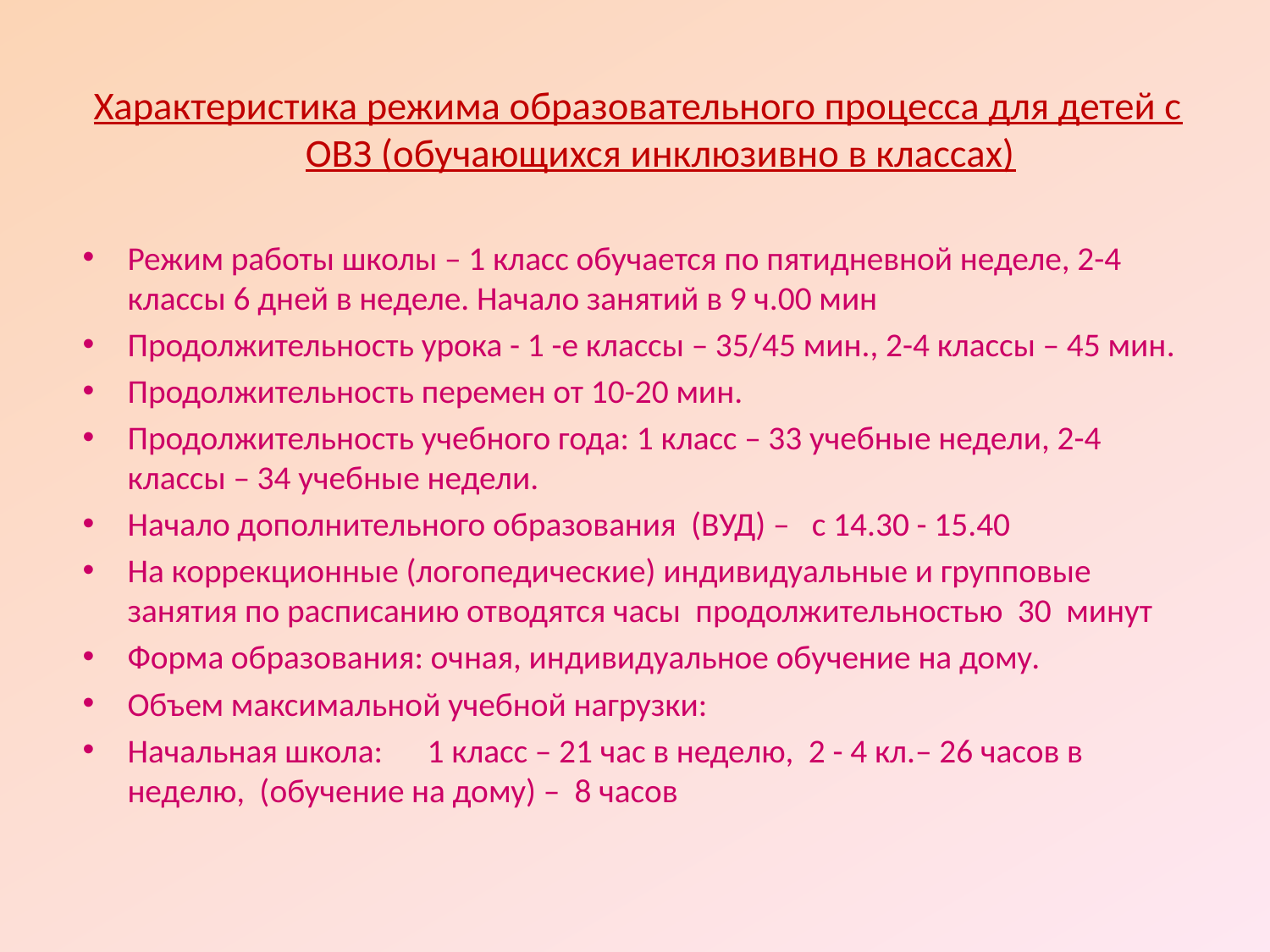

Характеристика режима образовательного процесса для детей с ОВЗ (обучающихся инклюзивно в классах)

Режим работы школы – 1 класс обучается по пятидневной неделе, 2-4 классы 6 дней в неделе. Начало занятий в 9 ч.00 мин
Продолжительность урока - 1 -е классы – 35/45 мин., 2-4 классы – 45 мин.
Продолжительность перемен от 10-20 мин.
Продолжительность учебного года: 1 класс – 33 учебные недели, 2-4 классы – 34 учебные недели.
Начало дополнительного образования  (ВУД) –   с 14.30 - 15.40
На коррекционные (логопедические) индивидуальные и групповые занятия по расписанию отводятся часы  продолжительностью  30  минут
Форма образования: очная, индивидуальное обучение на дому.
Объем максимальной учебной нагрузки:
Начальная школа:	1 класс – 21 час в неделю,  2 - 4 кл.– 26 часов в неделю,  (обучение на дому) –  8 часов